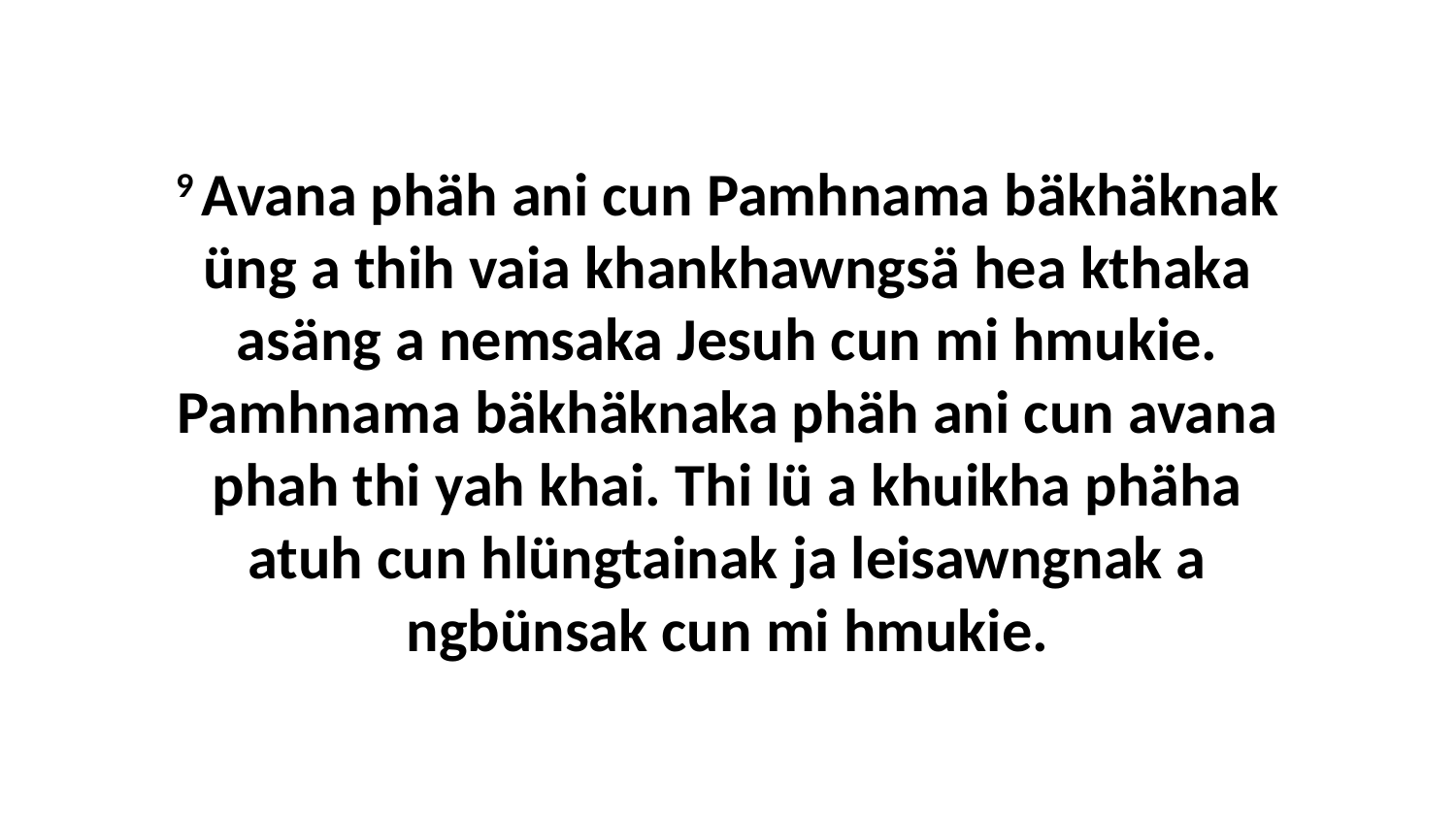

9 Avana phäh ani cun Pamhnama bäkhäknak üng a thih vaia khankhawngsä hea kthaka asäng a nemsaka Jesuh cun mi hmukie. Pamhnama bäkhäknaka phäh ani cun avana phah thi yah khai. Thi lü a khuikha phäha atuh cun hlüngtainak ja leisawngnak a ngbünsak cun mi hmukie.